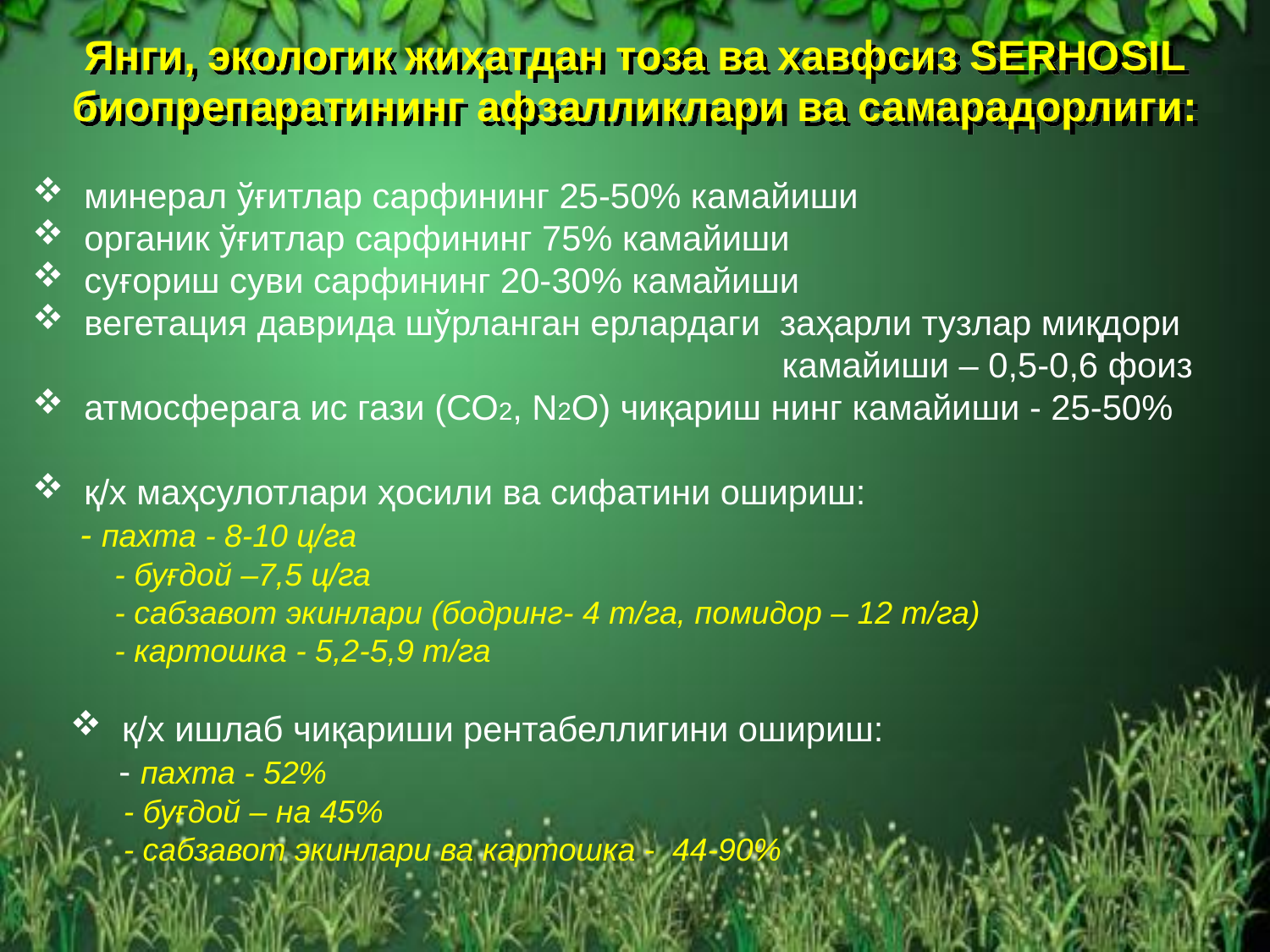

# Янги, экологик жиҳатдан тоза ва хавфсиз SERHOSIL биопрепаратининг афзалликлари ва самарадорлиги:

  минерал ўғитлар сарфининг 25-50% камайиши
  органик ўғитлар сарфининг 75% камайиши
  суғориш суви сарфининг 20-30% камайиши
  вегетация даврида шўрланган ерлардаги  заҳарли тузлар миқдори
                                                                             камайиши – 0,5-0,6 фоиз
  атмосферага ис гази (СО2, N2O) чиқариш нинг камайиши - 25-50%

  қ/х маҳсулотлари ҳосили ва сифатини ошириш:
 - пахта - 8-10 ц/га
     - буғдой –7,5 ц/га
     - сабзавот экинлари (бодринг- 4 т/га, помидор – 12 т/га)
     - картошка - 5,2-5,9 т/га

  қ/х ишлаб чиқариши рентабеллигини ошириш:
     - пахта - 52%
      - буғдой – на 45%
      - сабзавот экинлари ва картошка -  44-90%